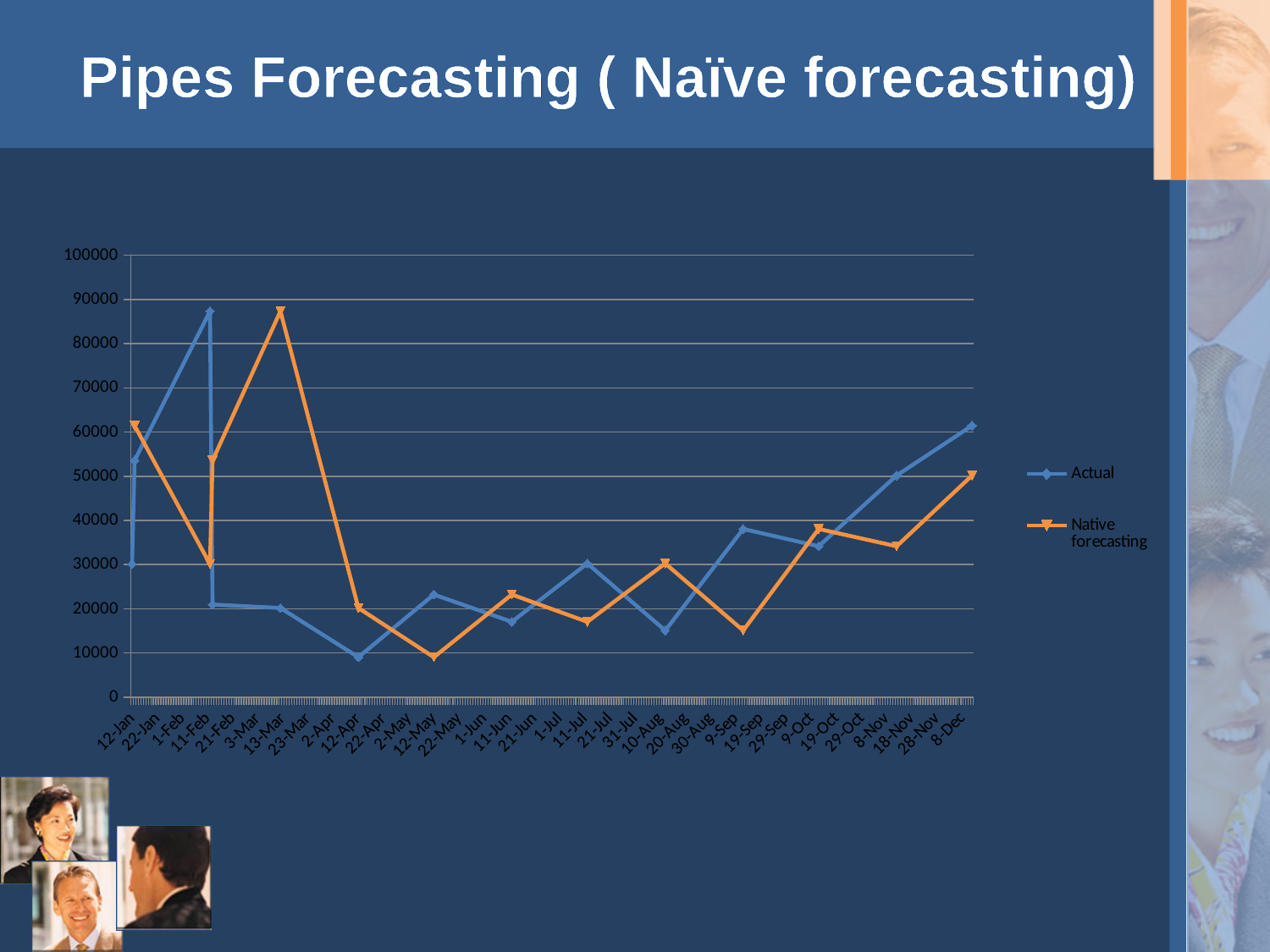

# Pipes Forecasting ( Naïve forecasting)

### Chart

| Category |  |  |
|---|---|---|
| 41286 | 30107.0 | None |
| 41317 | 87338.0 | 30107.0 |
| 41345 | 20180.0 | 87338.0 |
| 41376 | 9045.0 | 20180.0 |
| 41406 | 23218.0 | 9045.0 |
| 41437 | 17049.0 | 23218.0 |
| 41467 | 30257.0 | 17049.0 |
| 41498 | 15077.0 | 30257.0 |
| 41529 | 38062.0 | 15077.0 |
| 41559 | 34141.0 | 38062.0 |
| 41590 | 50167.0 | 34141.0 |
| 41620 | 61452.0 | 50167.0 |
| 41287 | 53579.0 | 61452.0 |
| 41318 | 20959.0 | 53579.0 |